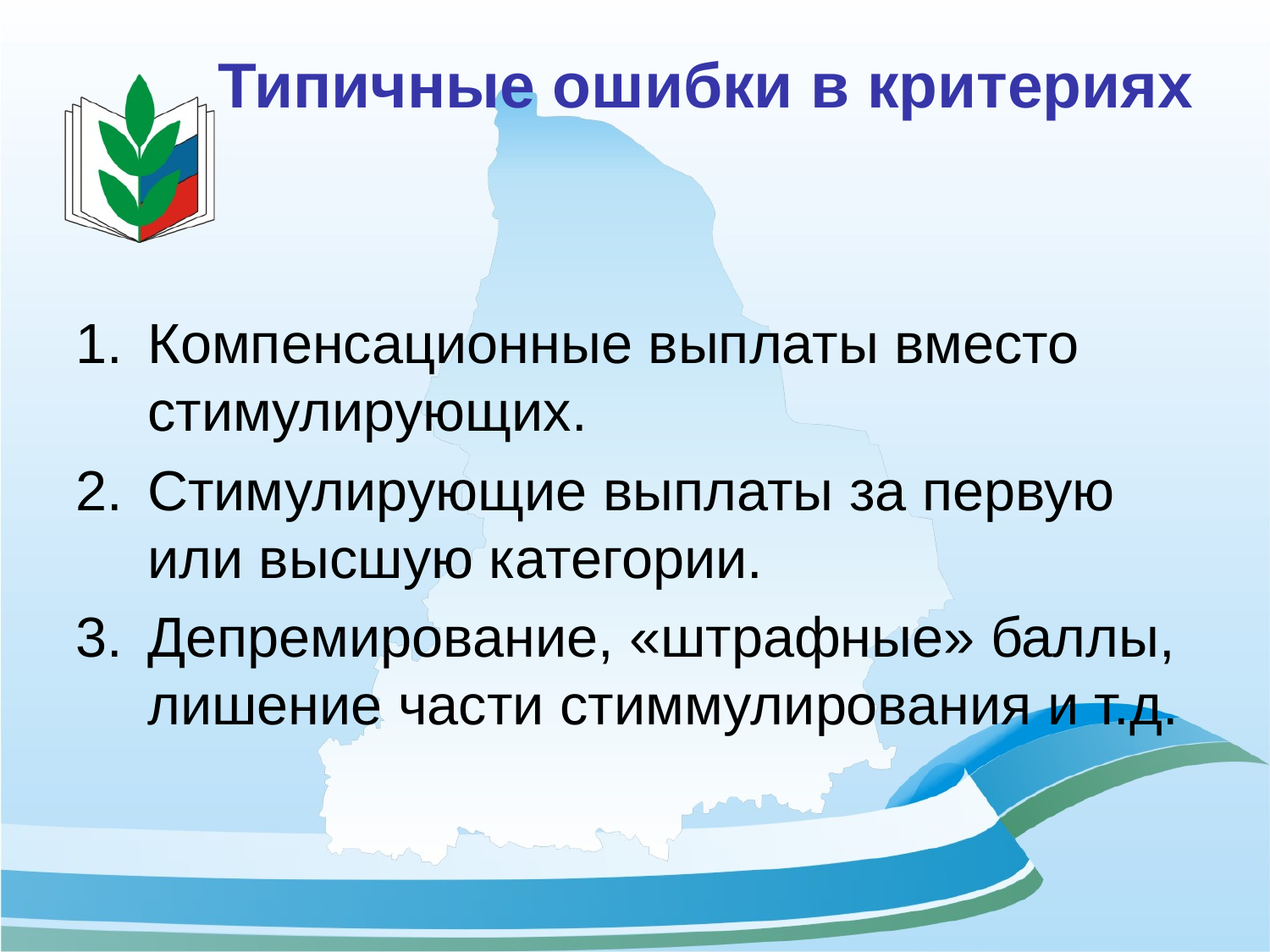

# Типичные ошибки в критериях

Компенсационные выплаты вместо стимулирующих.
Стимулирующие выплаты за первую или высшую категории.
Депремирование, «штрафные» баллы, лишение части стиммулирования и т.д.